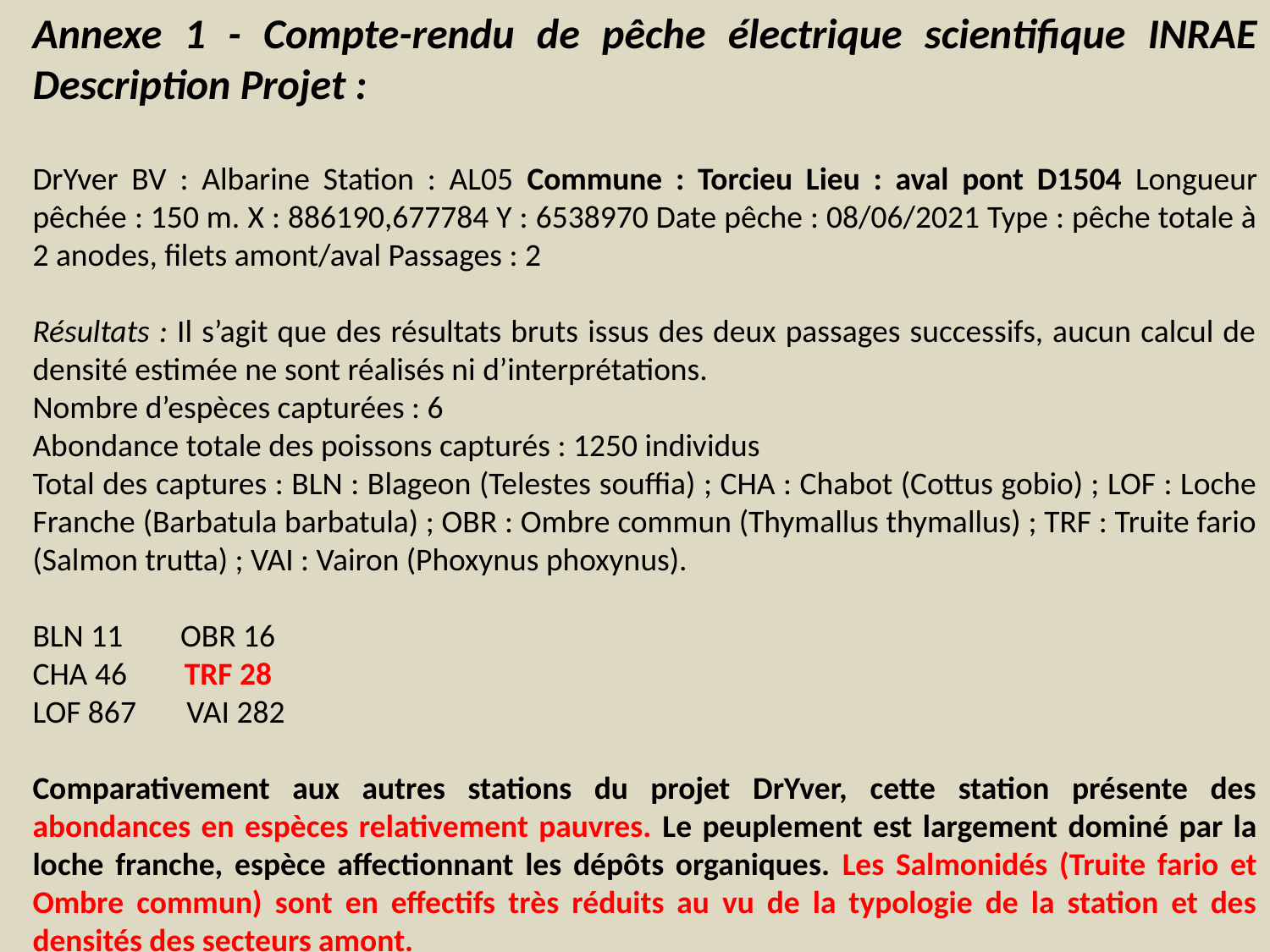

Annexe 1 - Compte-rendu de pêche électrique scientifique INRAE Description Projet :

DrYver BV : Albarine Station : AL05 Commune : Torcieu Lieu : aval pont D1504 Longueur pêchée : 150 m. X : 886190,677784 Y : 6538970 Date pêche : 08/06/2021 Type : pêche totale à 2 anodes, filets amont/aval Passages : 2

Résultats : Il s’agit que des résultats bruts issus des deux passages successifs, aucun calcul de densité estimée ne sont réalisés ni d’interprétations.
Nombre d’espèces capturées : 6
Abondance totale des poissons capturés : 1250 individus
Total des captures : BLN : Blageon (Telestes souffia) ; CHA : Chabot (Cottus gobio) ; LOF : Loche Franche (Barbatula barbatula) ; OBR : Ombre commun (Thymallus thymallus) ; TRF : Truite fario (Salmon trutta) ; VAI : Vairon (Phoxynus phoxynus).

BLN 11        OBR 16
CHA 46        TRF 28
LOF 867       VAI 282

Comparativement aux autres stations du projet DrYver, cette station présente des abondances en espèces relativement pauvres. Le peuplement est largement dominé par la loche franche, espèce affectionnant les dépôts organiques. Les Salmonidés (Truite fario et Ombre commun) sont en effectifs très réduits au vu de la typologie de la station et des densités des secteurs amont.